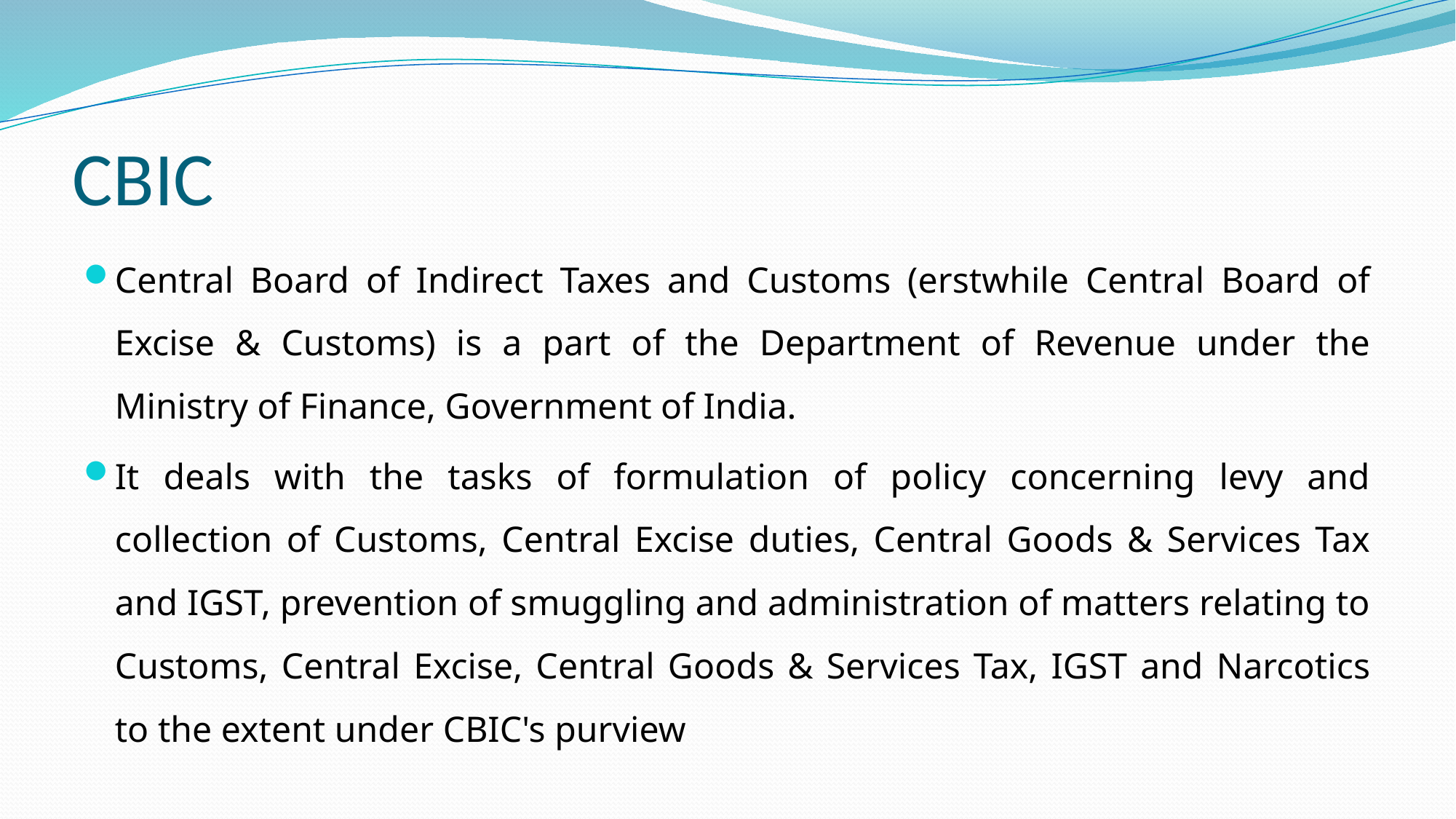

# CBIC
Central Board of Indirect Taxes and Customs (erstwhile Central Board of Excise & Customs) is a part of the Department of Revenue under the Ministry of Finance, Government of India.
It deals with the tasks of formulation of policy concerning levy and collection of Customs, Central Excise duties, Central Goods & Services Tax and IGST, prevention of smuggling and administration of matters relating to Customs, Central Excise, Central Goods & Services Tax, IGST and Narcotics to the extent under CBIC's purview